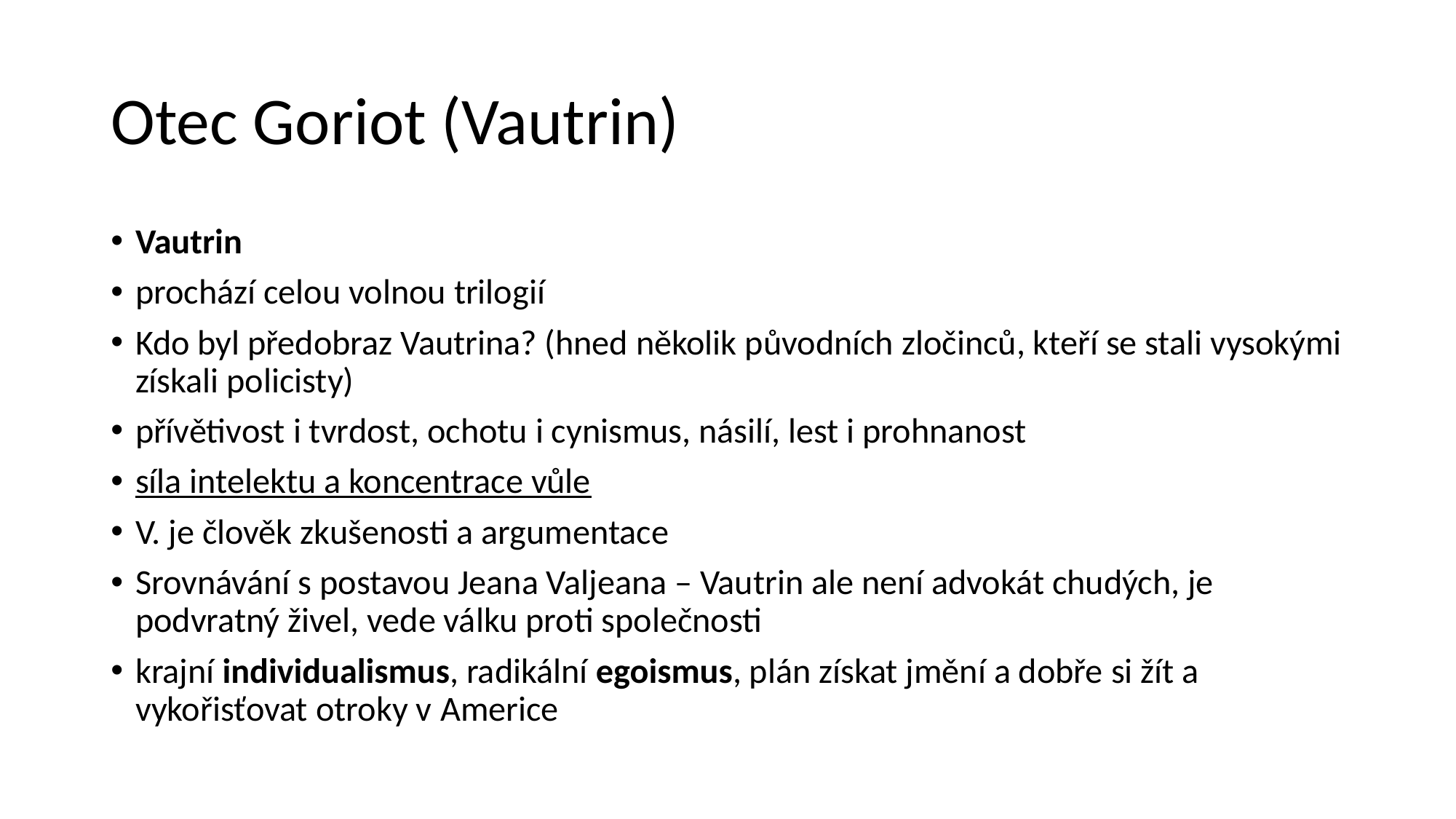

# Otec Goriot (Vautrin)
Vautrin
prochází celou volnou trilogií
Kdo byl předobraz Vautrina? (hned několik původních zločinců, kteří se stali vysokými získali policisty)
přívětivost i tvrdost, ochotu i cynismus, násilí, lest i prohnanost
síla intelektu a koncentrace vůle
V. je člověk zkušenosti a argumentace
Srovnávání s postavou Jeana Valjeana – Vautrin ale není advokát chudých, je podvratný živel, vede válku proti společnosti
krajní individualismus, radikální egoismus, plán získat jmění a dobře si žít a vykořisťovat otroky v Americe